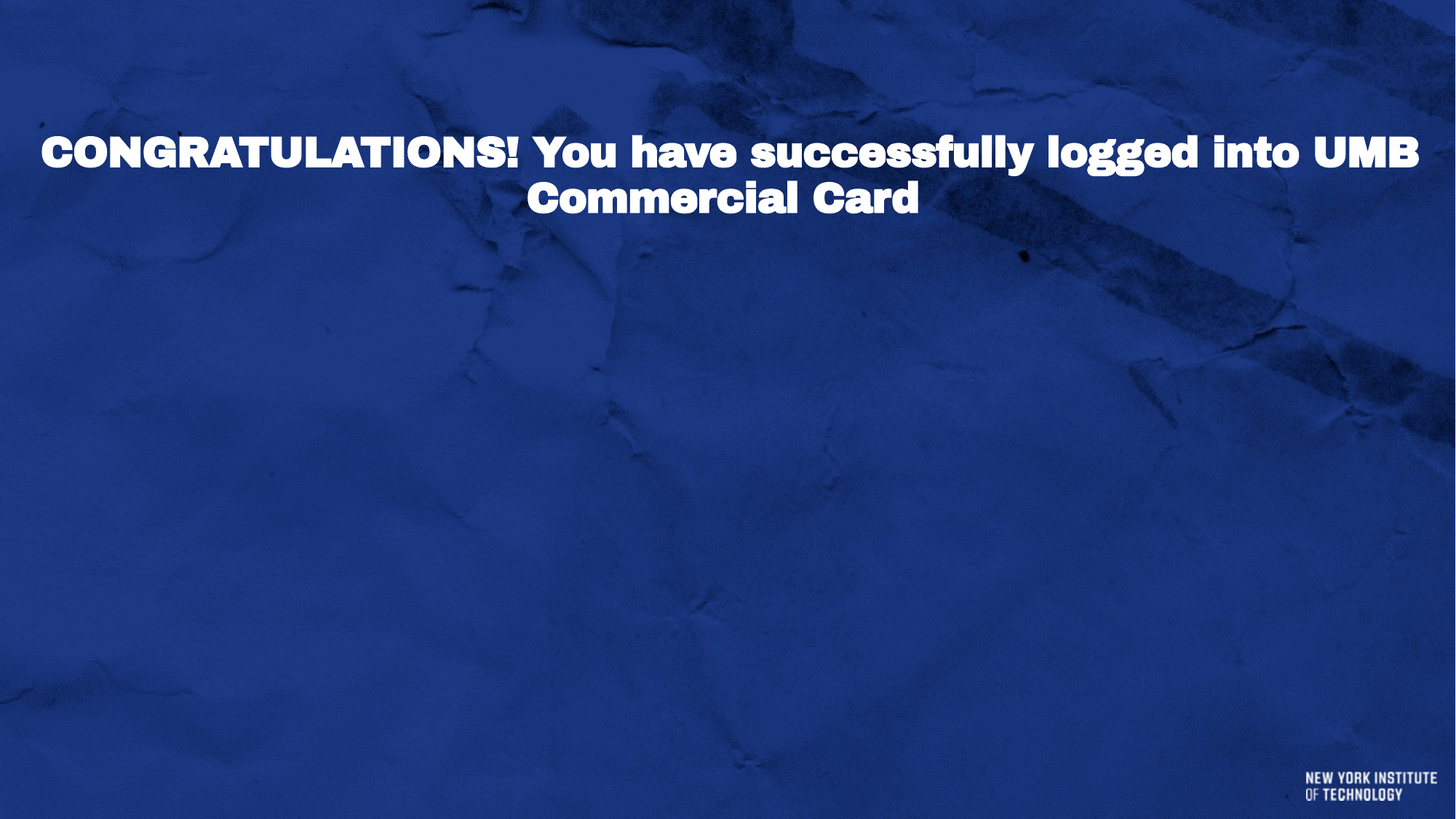

# CONGRATULATIONS! You have successfully logged into UMB Commercial Card